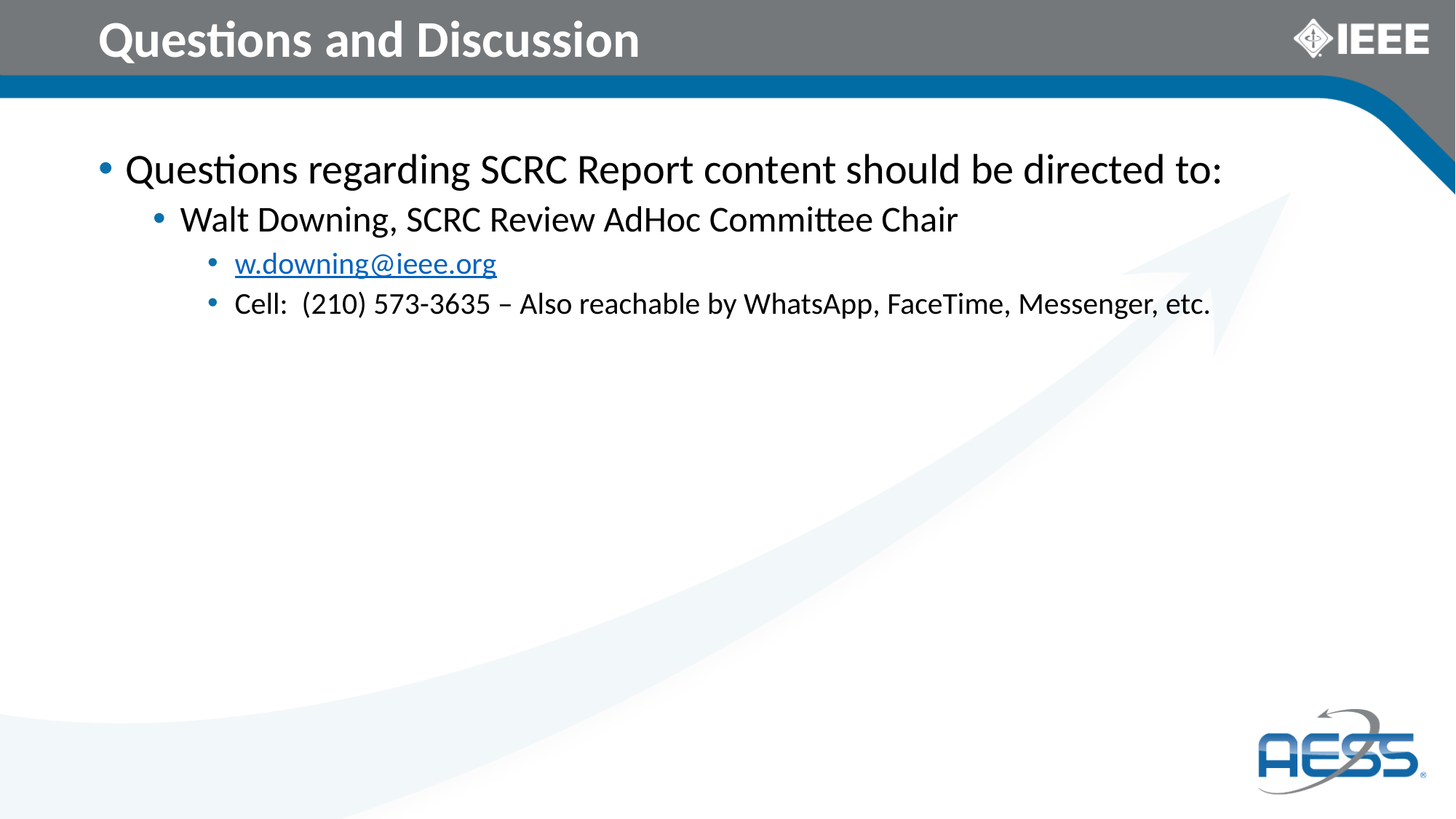

# Questions and Discussion
Questions regarding SCRC Report content should be directed to:
Walt Downing, SCRC Review AdHoc Committee Chair
w.downing@ieee.org
Cell:  (210) 573-3635 – Also reachable by WhatsApp, FaceTime, Messenger, etc.